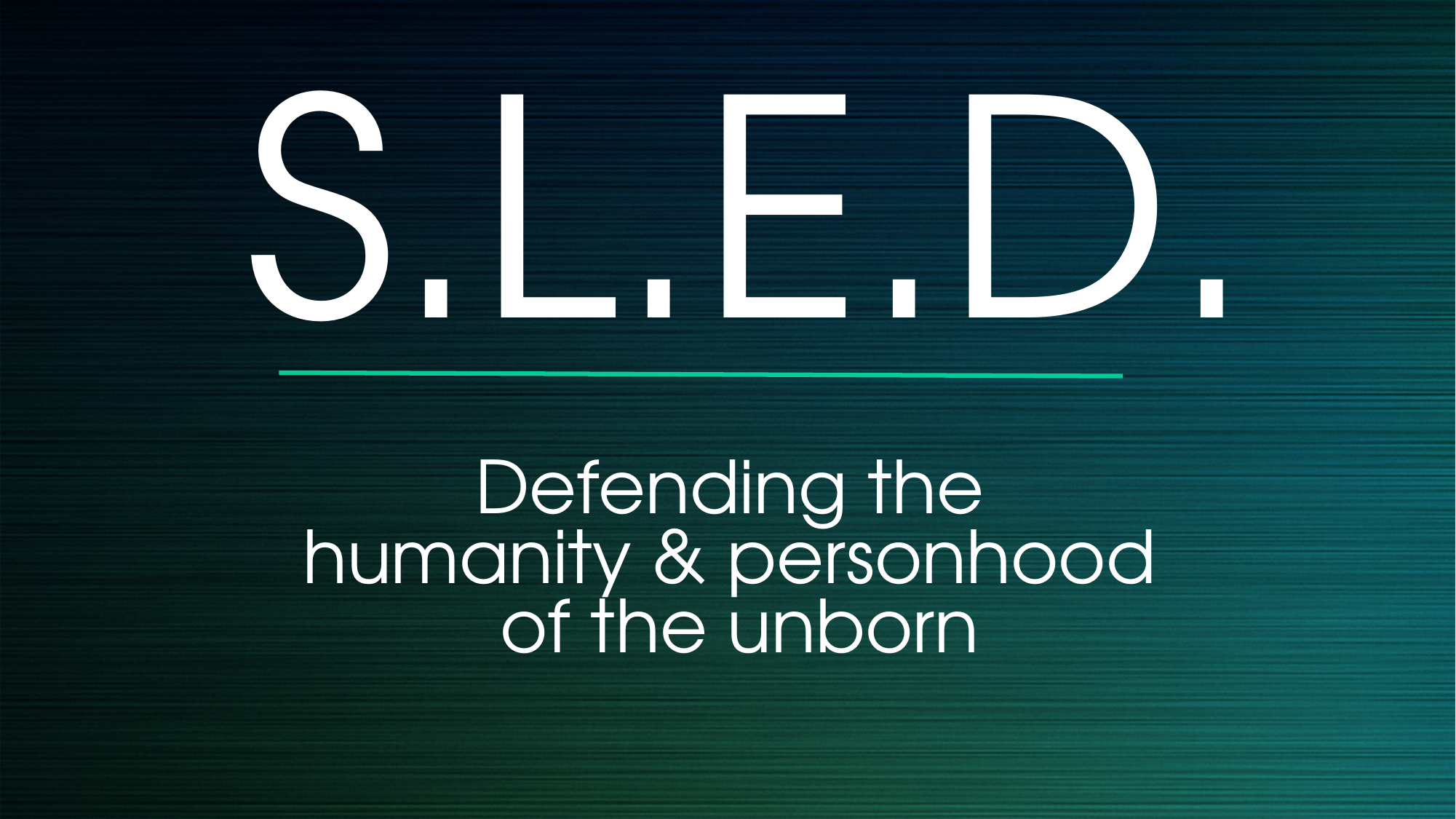

# S.L.E.D.
Defending the
humanity & personhood
of the unborn